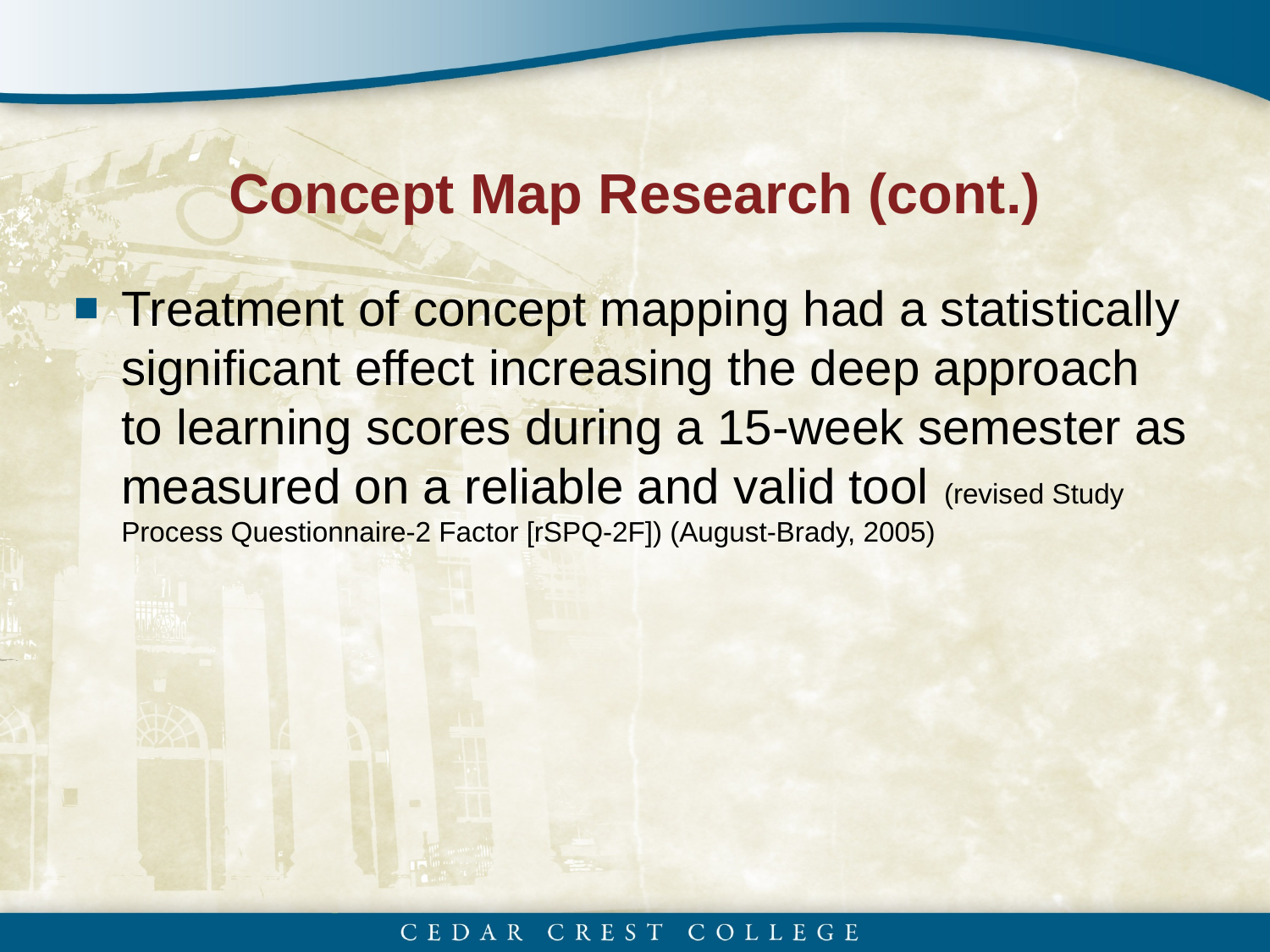

# Concept Map Research (cont.)
Treatment of concept mapping had a statistically significant effect increasing the deep approach to learning scores during a 15-week semester as measured on a reliable and valid tool (revised Study Process Questionnaire-2 Factor [rSPQ-2F]) (August-Brady, 2005)